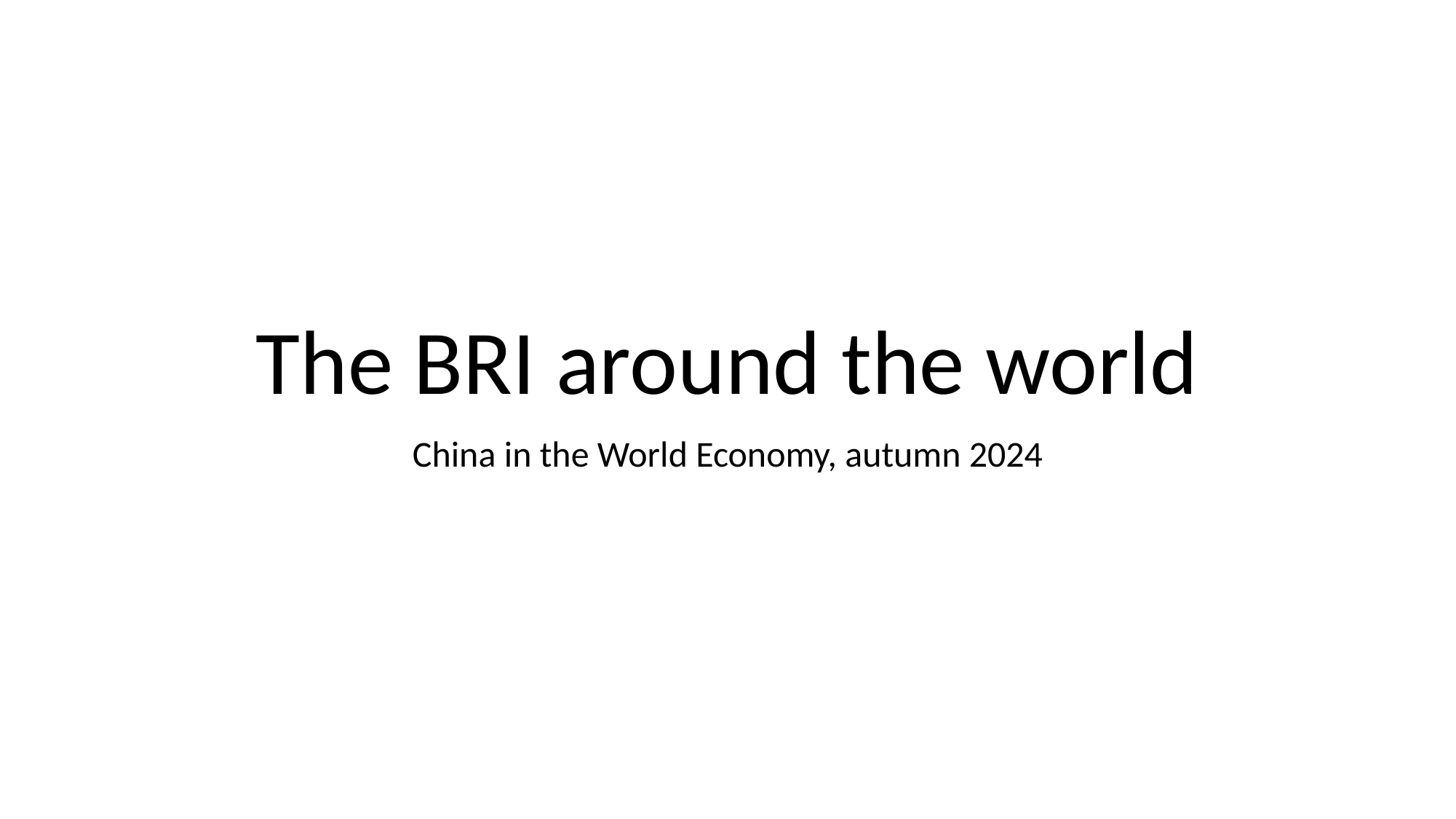

# The BRI around the world
China in the World Economy, autumn 2024